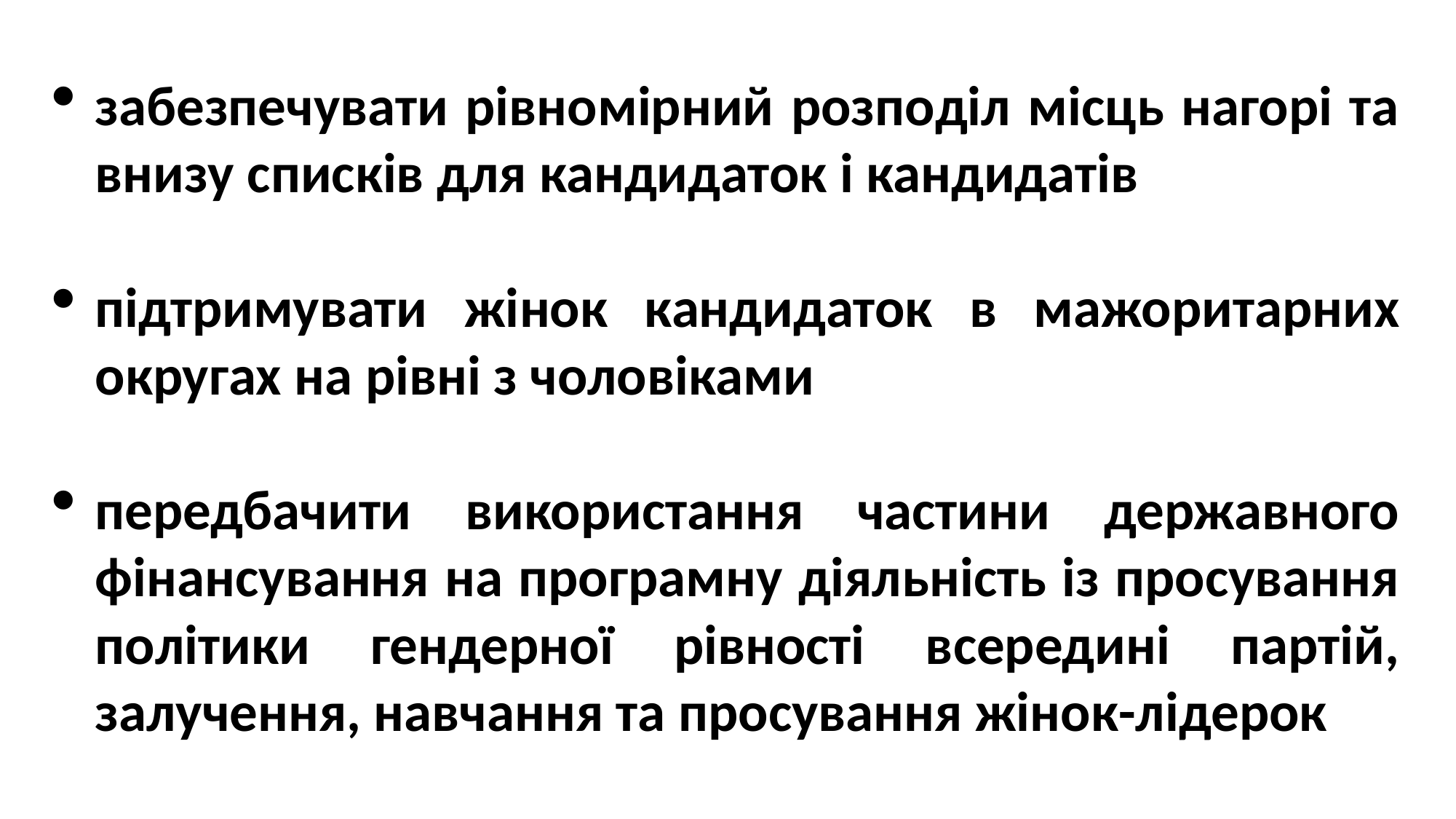

забезпечувати рівномірний розподіл місць нагорі та внизу списків для кандидаток і кандидатів

підтримувати жінок кандидаток в мажоритарних округах на рівні з чоловіками

передбачити використання частини державного фінансування на програмну діяльність із просування політики гендерної рівності всередині партій, залучення, навчання та просування жінок-лідерок